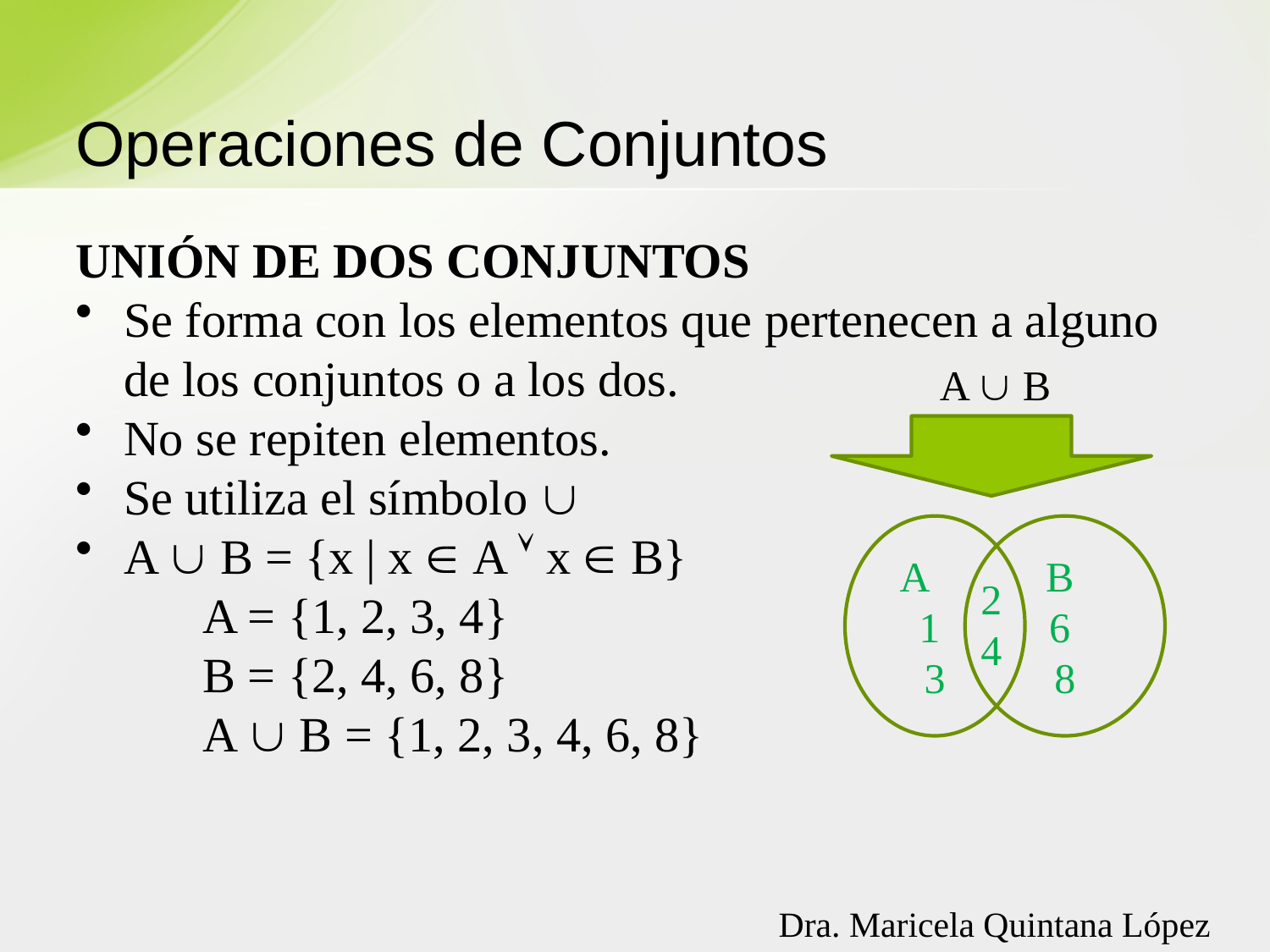

# Operaciones de Conjuntos
UNIÓN DE DOS CONJUNTOS
Se forma con los elementos que pertenecen a alguno de los conjuntos o a los dos.
No se repiten elementos.
Se utiliza el símbolo ∪
A ∪ B = {x | x ∈ A ∨ x ∈ B}
	A = {1, 2, 3, 4}
	B = {2, 4, 6, 8}
	A ∪ B = {1, 2, 3, 4, 6, 8}
A ∪ B

A
1
3
B
6
8
2
4